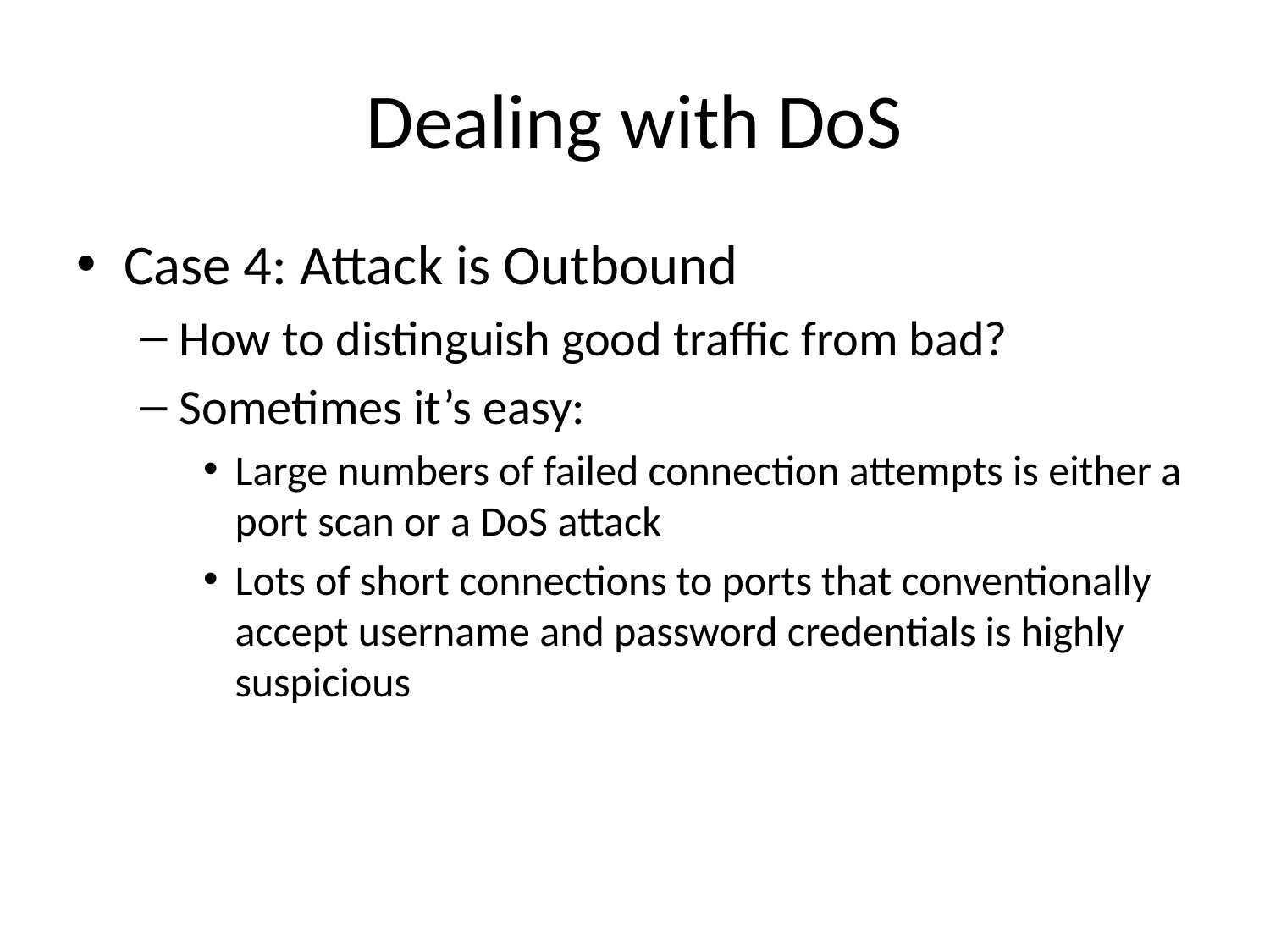

# Dealing with DoS
Case 4: Attack is Outbound
How to distinguish good traffic from bad?
Sometimes it’s easy:
Large numbers of failed connection attempts is either a port scan or a DoS attack
Lots of short connections to ports that conventionally accept username and password credentials is highly suspicious